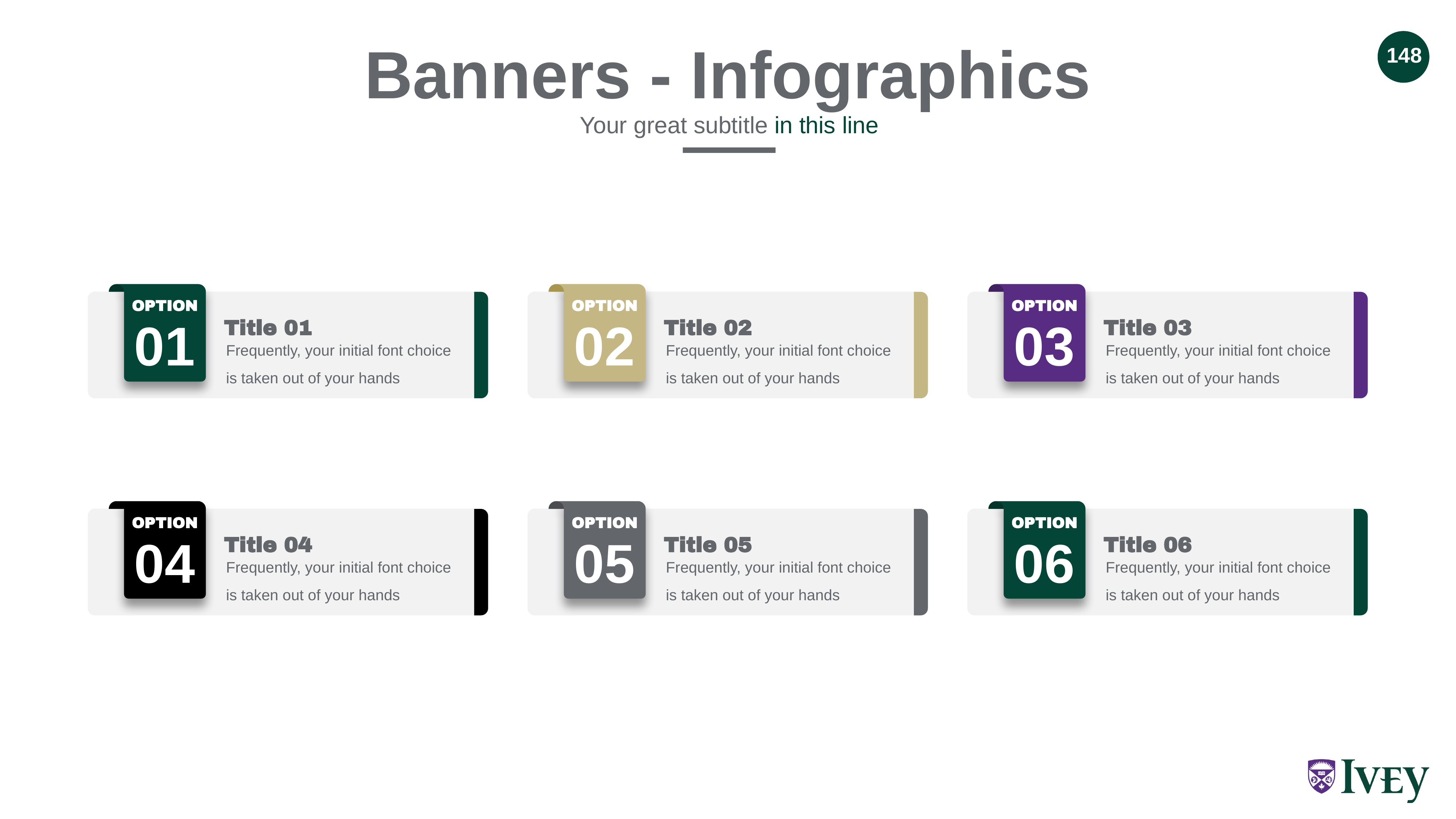

Banners - Infographics
Your great subtitle in this line

Title 01
Title 02
Title 03

OPTION
OPTION
OPTION
01
02
03
Frequently, your initial font choice is taken out of your hands
Frequently, your initial font choice is taken out of your hands
Frequently, your initial font choice is taken out of your hands
Title 04
Title 05
Title 06

OPTION
OPTION
OPTION
04
05
06
Frequently, your initial font choice is taken out of your hands
Frequently, your initial font choice is taken out of your hands
Frequently, your initial font choice is taken out of your hands